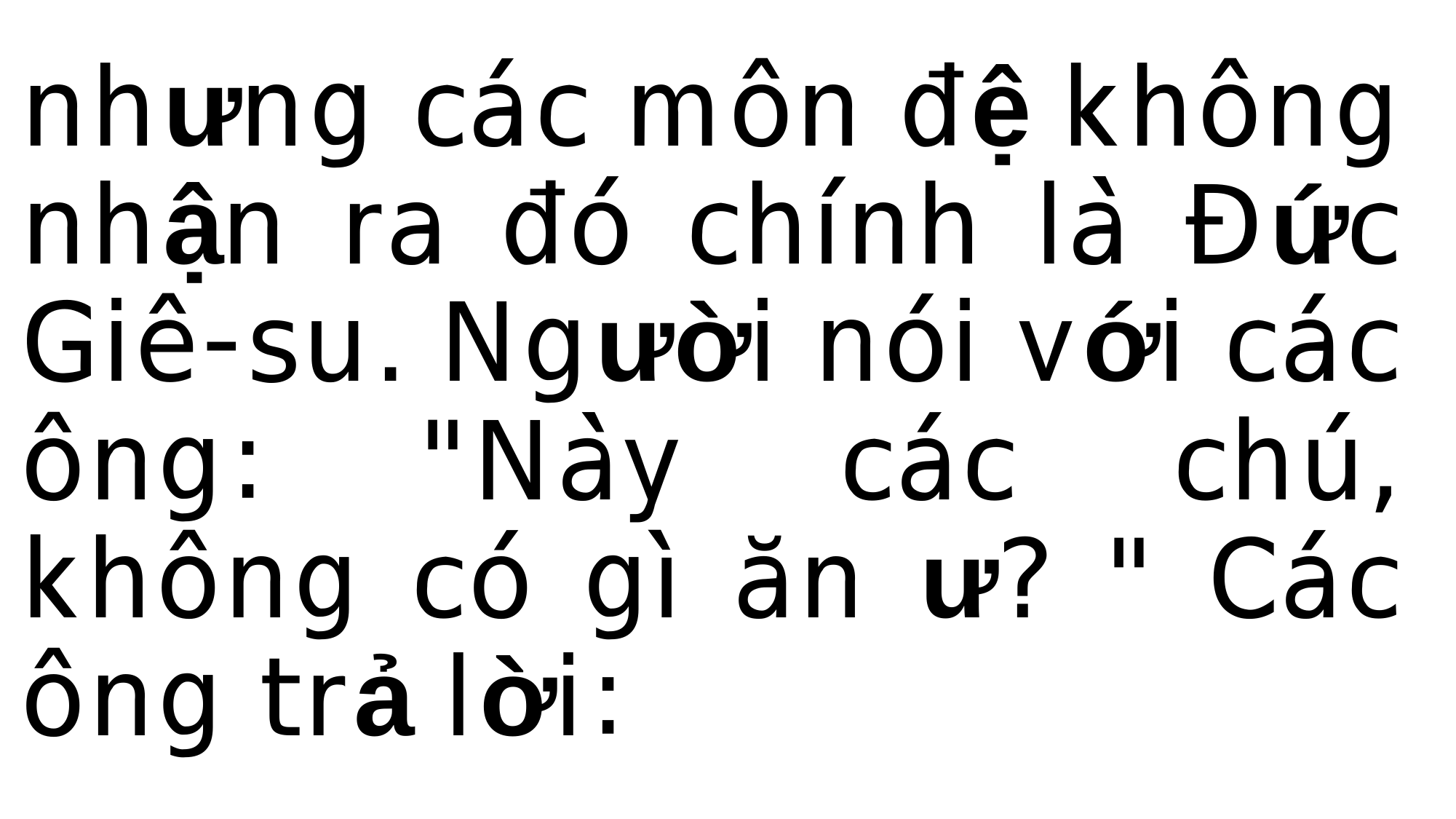

# nhưng các môn đệ không nhận ra đó chính là Đức Giê-su. Người nói với các ông: "Này các chú, không có gì ăn ư? " Các ông trả lời: